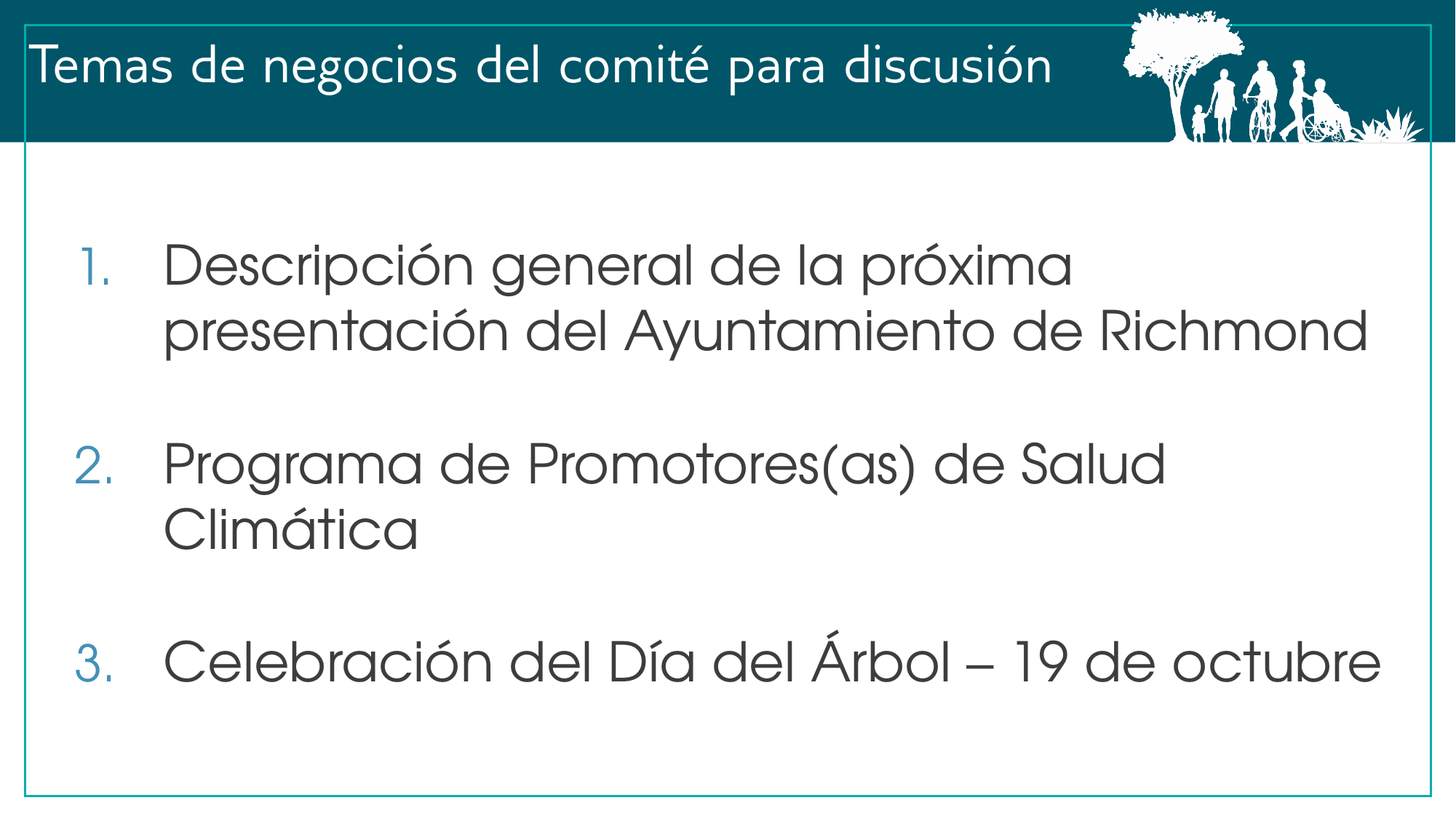

Temas de negocios del comité para discusión

Descripción general de la próxima presentación del Ayuntamiento de Richmond

Programa de Promotores(as) de Salud Climática

Celebración del Día del Árbol – 19 de octubre